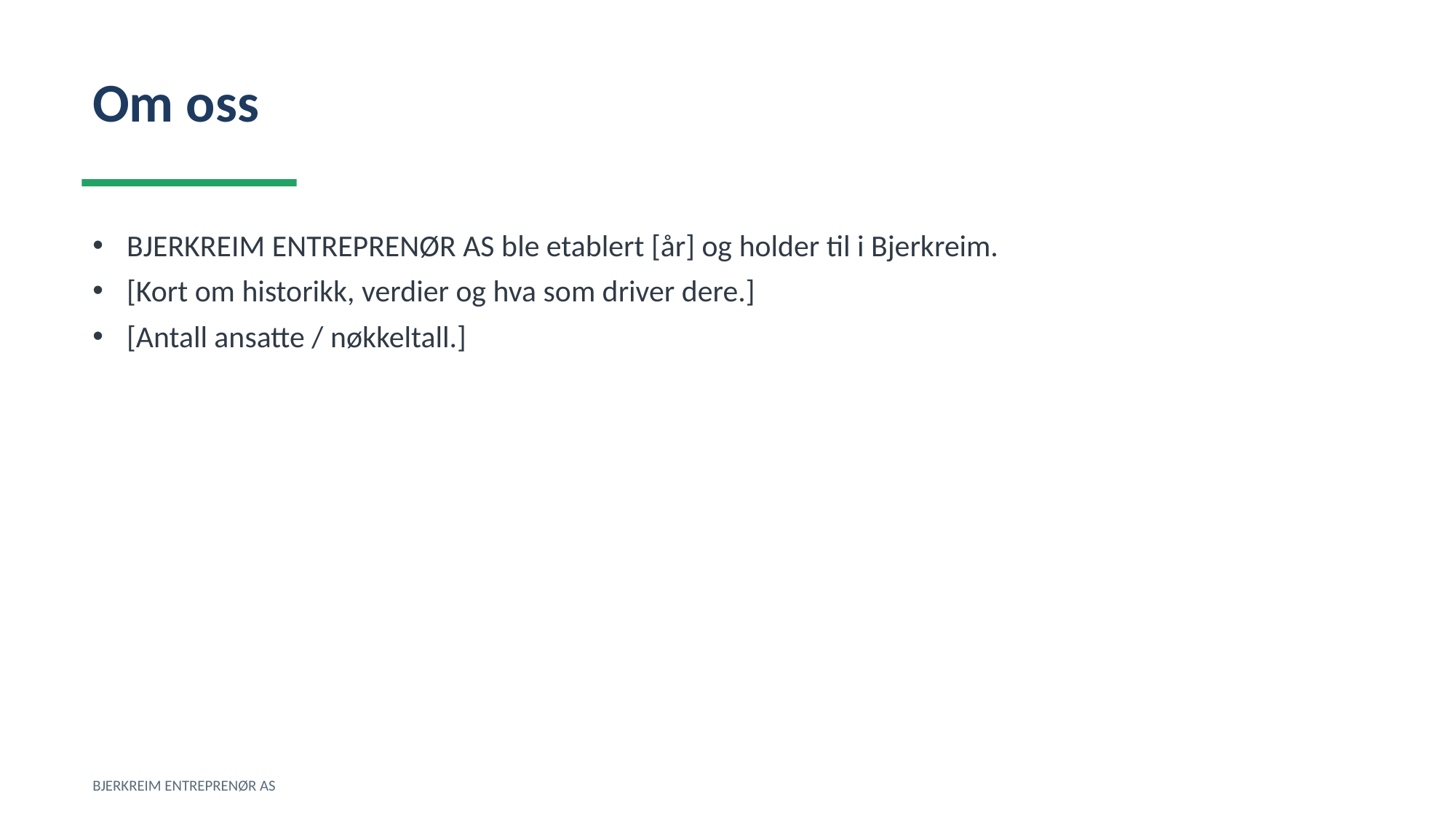

Om oss

BJERKREIM ENTREPRENØR AS ble etablert [år] og holder til i Bjerkreim.
[Kort om historikk, verdier og hva som driver dere.]
[Antall ansatte / nøkkeltall.]
BJERKREIM ENTREPRENØR AS